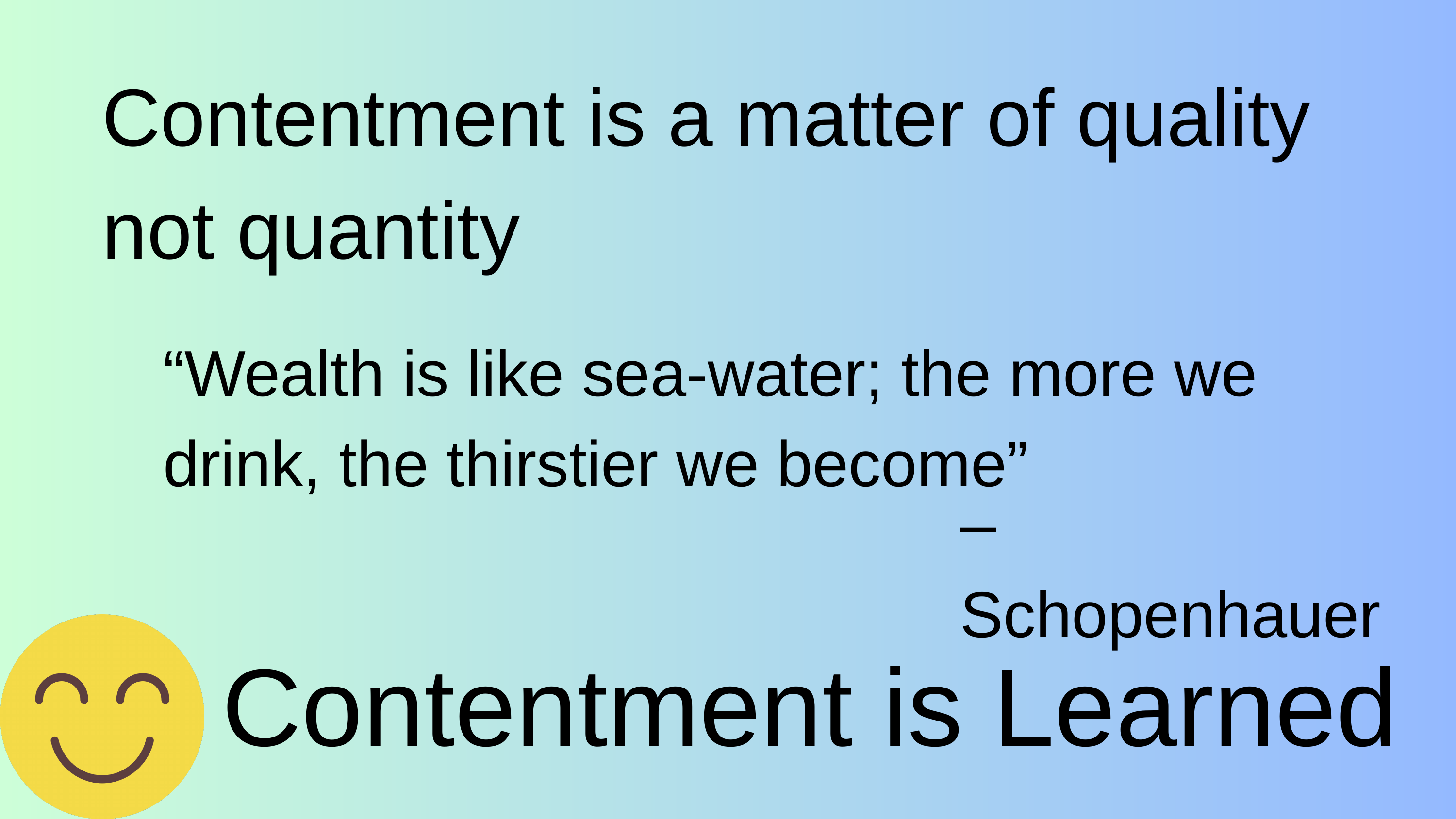

Contentment is a matter of quality not quantity
“Wealth is like sea-water; the more we drink, the thirstier we become”
–Schopenhauer
Contentment is Learned